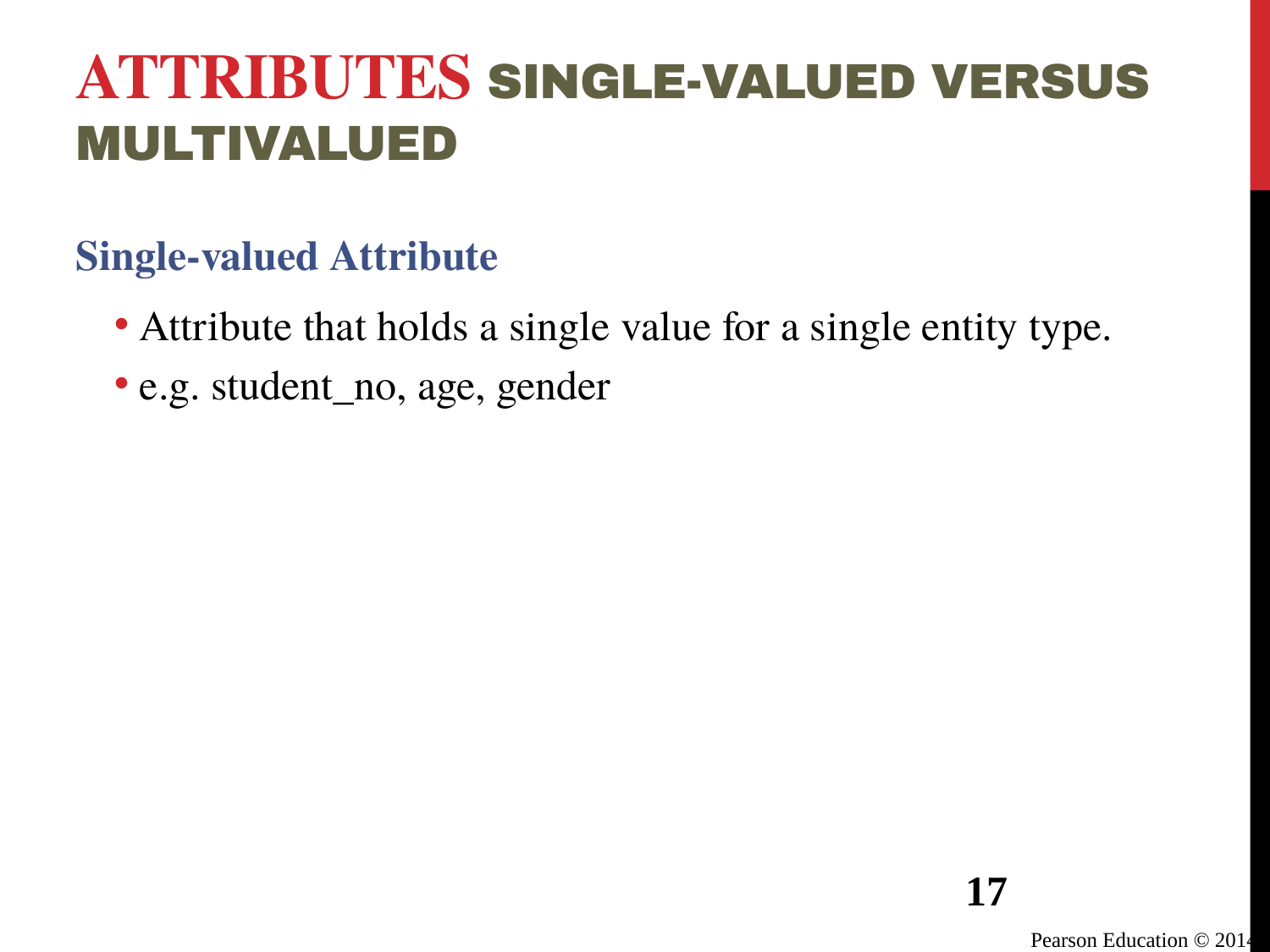

# Attributes Single-Valued Versus Multivalued
Single-valued Attribute
Attribute that holds a single value for a single entity type.
e.g. student_no, age, gender

17